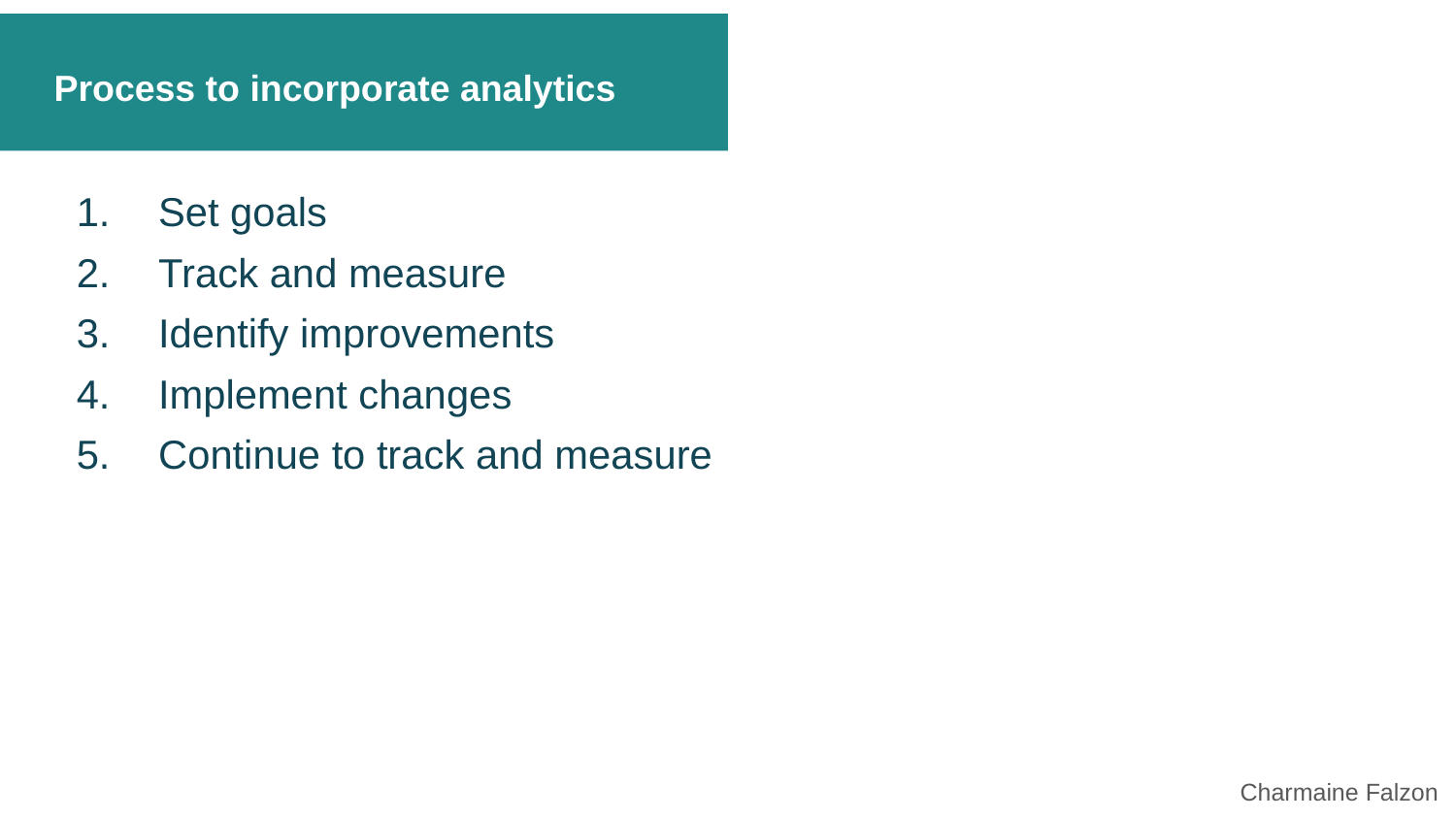

# Process to incorporate analytics
Set goals
Track and measure
Identify improvements
Implement changes
Continue to track and measure